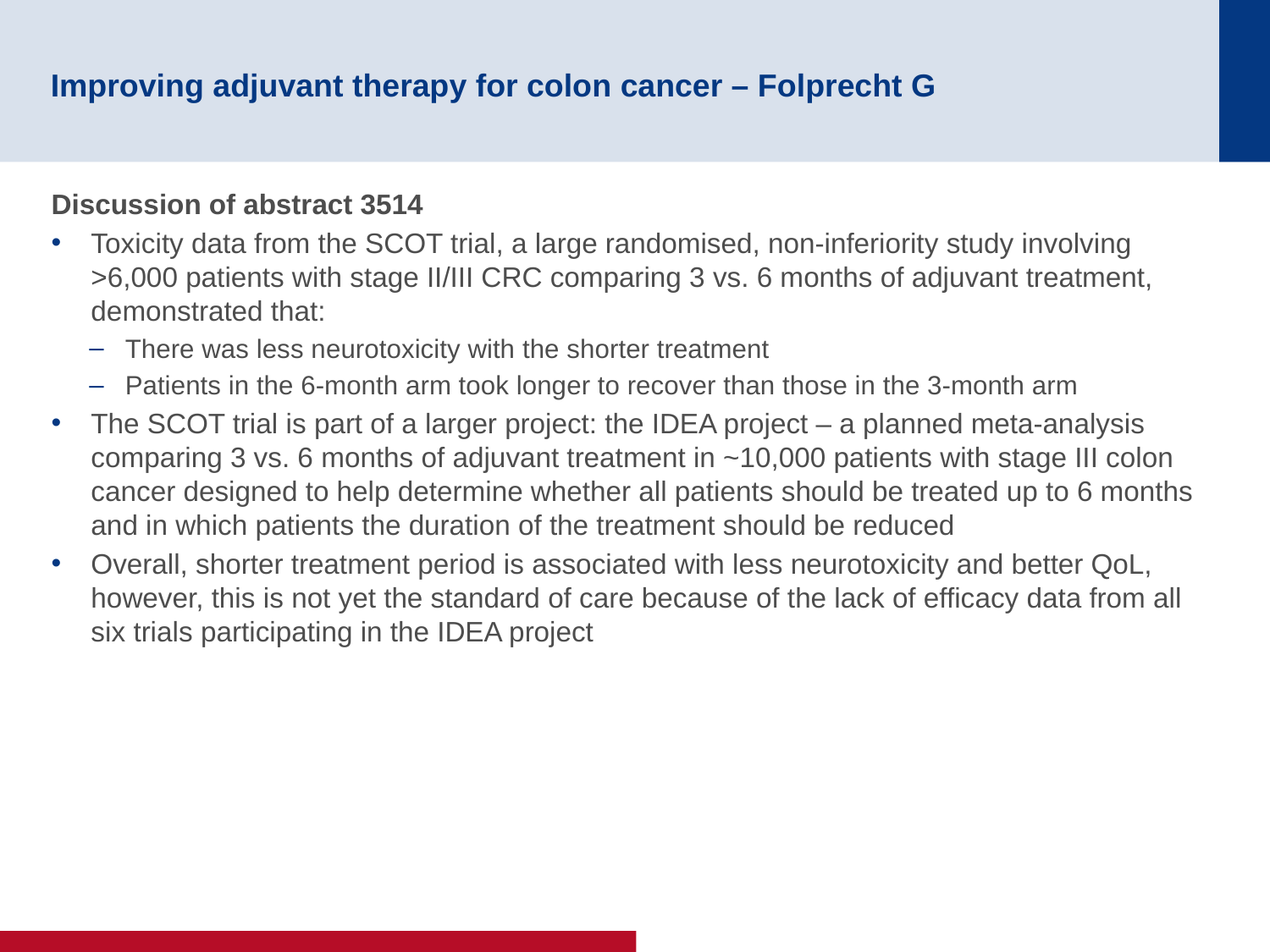

# Improving adjuvant therapy for colon cancer – Folprecht G
Discussion of abstract 3514
Toxicity data from the SCOT trial, a large randomised, non-inferiority study involving >6,000 patients with stage II/III CRC comparing 3 vs. 6 months of adjuvant treatment, demonstrated that:
There was less neurotoxicity with the shorter treatment
Patients in the 6-month arm took longer to recover than those in the 3-month arm
The SCOT trial is part of a larger project: the IDEA project – a planned meta-analysis comparing 3 vs. 6 months of adjuvant treatment in ~10,000 patients with stage III colon cancer designed to help determine whether all patients should be treated up to 6 months and in which patients the duration of the treatment should be reduced
Overall, shorter treatment period is associated with less neurotoxicity and better QoL, however, this is not yet the standard of care because of the lack of efficacy data from all six trials participating in the IDEA project